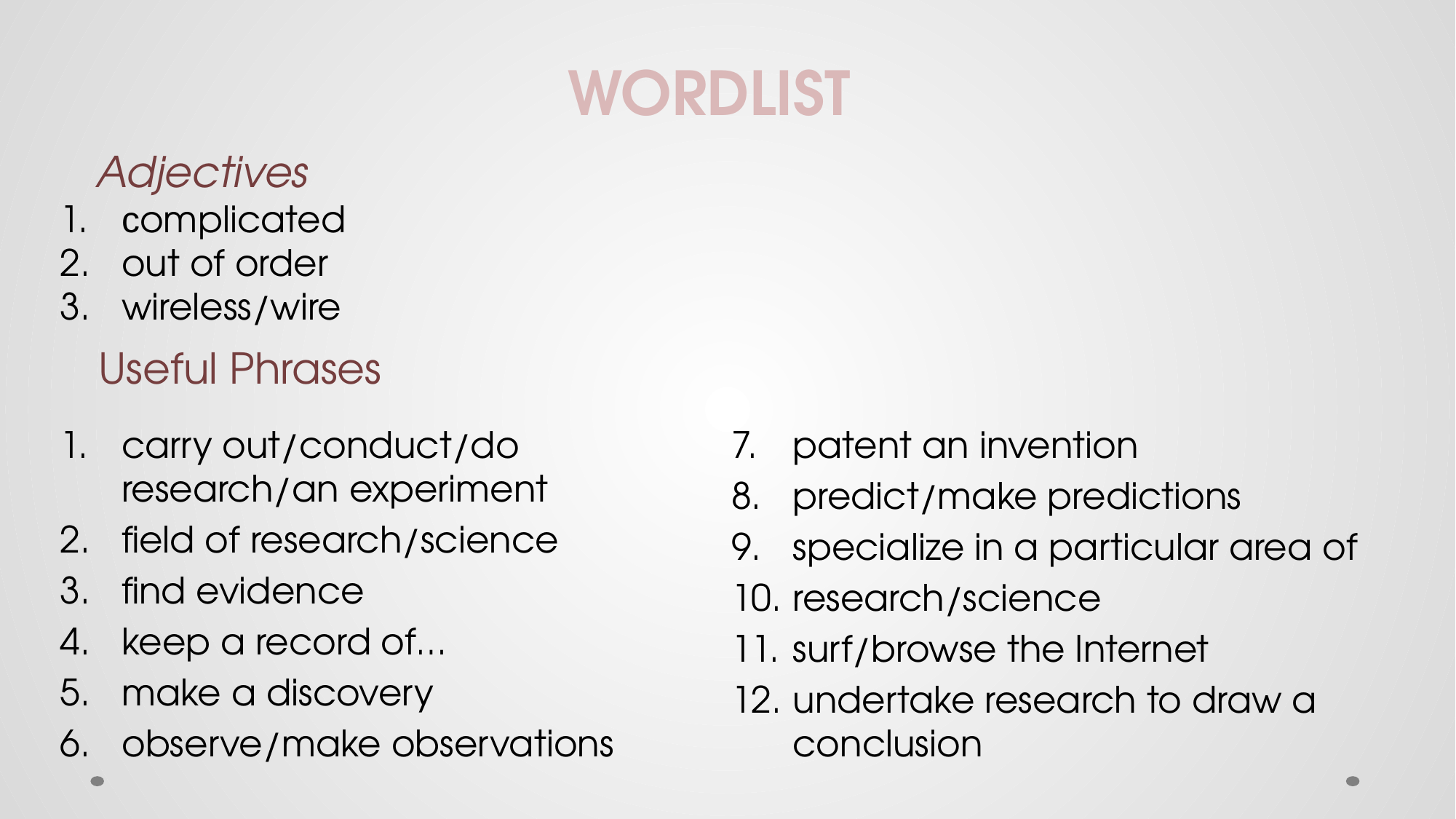

WORDLIST

Adjectives
сomplicated
out of order
wireless/wire

 Useful Phrases
carry out/conduct/do research/an experiment
field of research/science
find evidence
keep a record of…
make a discovery
observe/make observations

patent an invention
predict/make predictions
specialize in a particular area of
research/science
surf/browse the Internet
undertake research to draw a conclusion